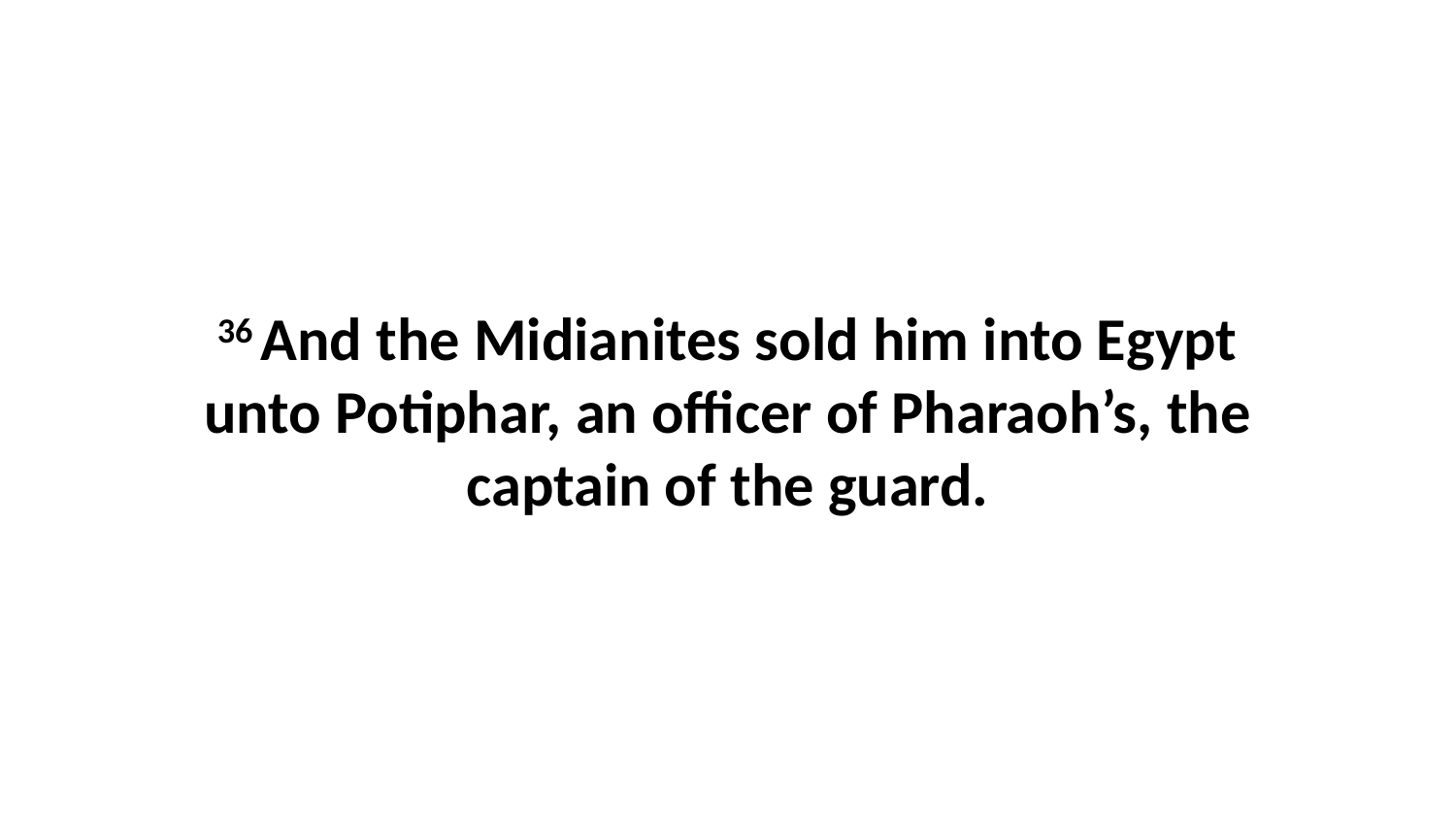

36 And the Midianites sold him into Egypt unto Potiphar, an officer of Pharaoh’s, the captain of the guard.